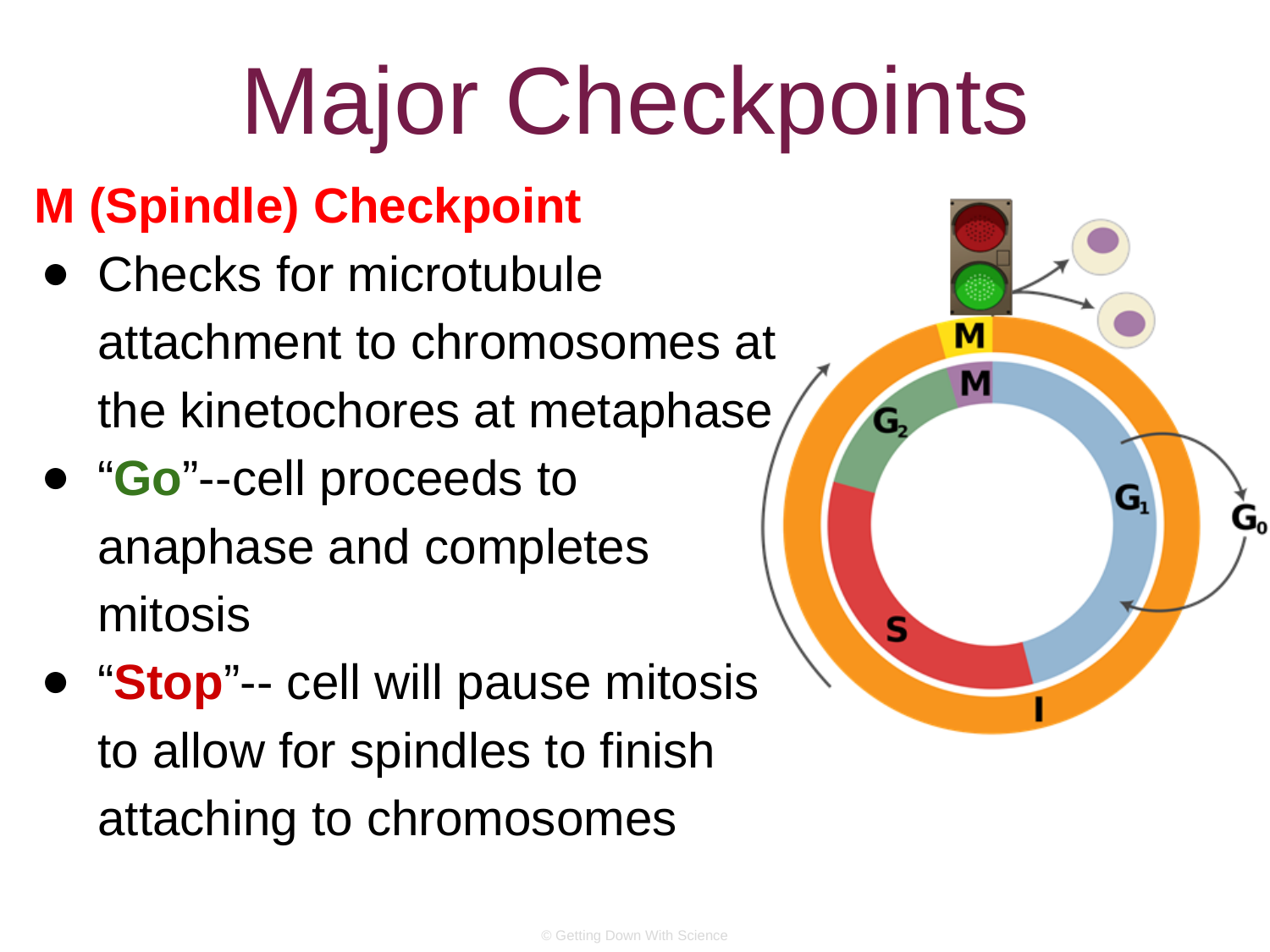

# Major Checkpoints
M (Spindle) Checkpoint
Checks for microtubule attachment to chromosomes at the kinetochores at metaphase
“Go”--cell proceeds to anaphase and completes mitosis
“Stop”-- cell will pause mitosis to allow for spindles to finish attaching to chromosomes